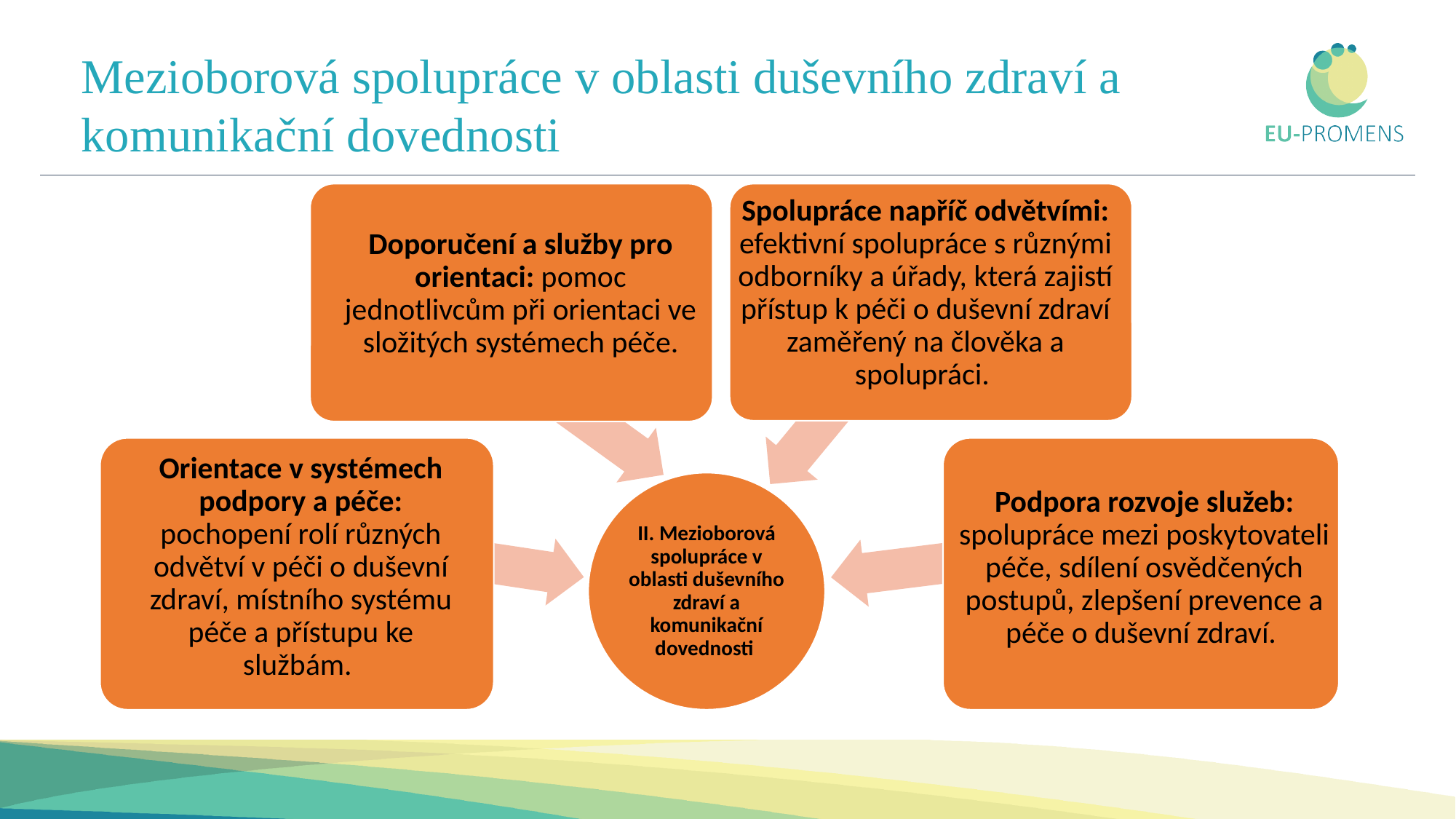

# Mezioborová spolupráce v oblasti duševního zdraví a komunikační dovednosti

Spolupráce napříč odvětvími: efektivní spolupráce s různými odborníky a úřady, která zajistí přístup k péči o duševní zdraví zaměřený na člověka a spolupráci.
Doporučení a služby pro orientaci: pomoc jednotlivcům při orientaci ve složitých systémech péče.

Podpora rozvoje služeb: spolupráce mezi poskytovateli péče, sdílení osvědčených postupů, zlepšení prevence a péče o duševní zdraví.

II. Mezioborová spolupráce v oblasti duševního zdraví a komunikační dovednosti
Orientace v systémech podpory a péče: pochopení rolí různých odvětví v péči o duševní zdraví, místního systému péče a přístupu ke službám.